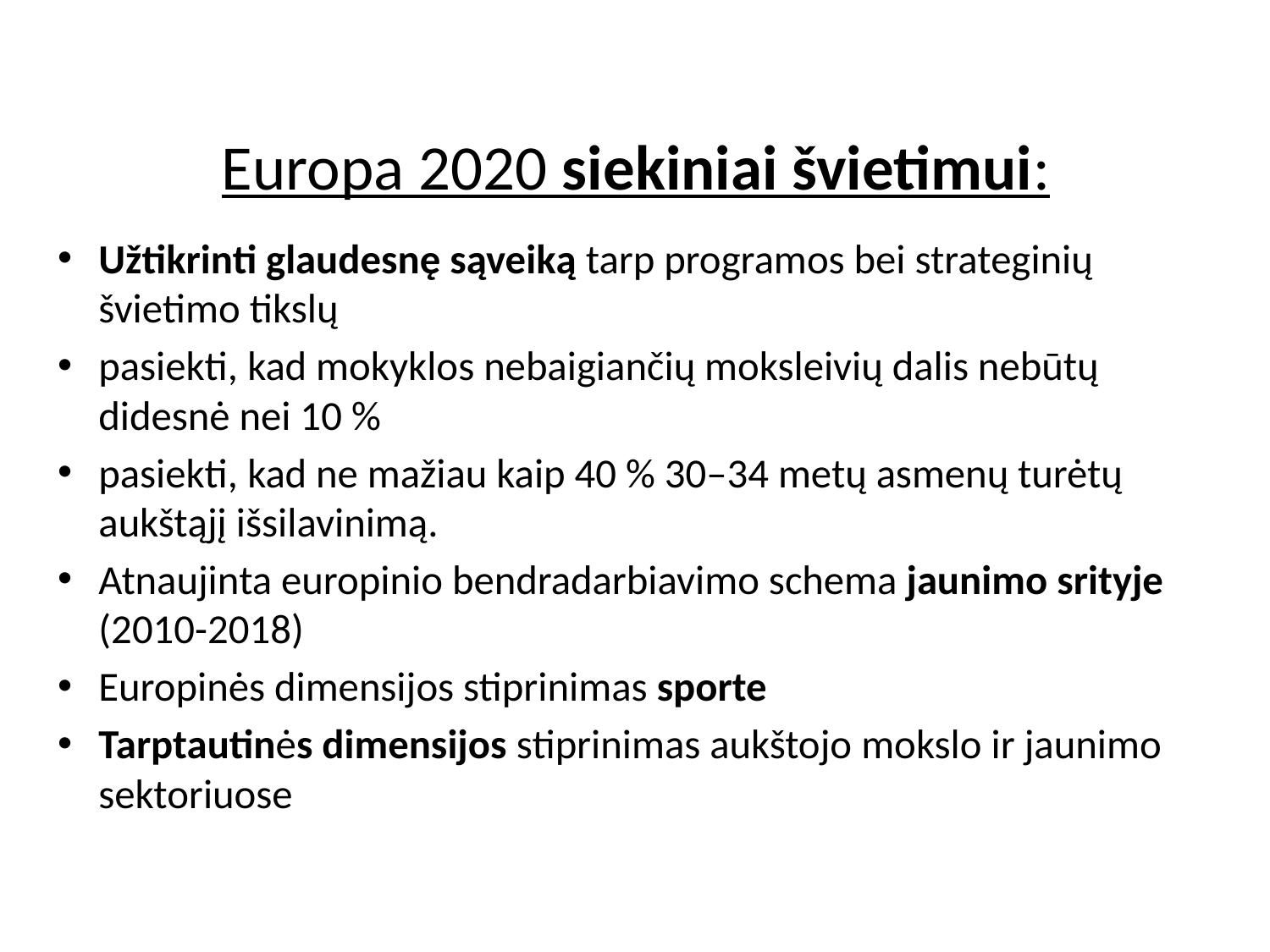

# Europa 2020 siekiniai švietimui:
Užtikrinti glaudesnę sąveiką tarp programos bei strateginių švietimo tikslų
pasiekti, kad mokyklos nebaigiančių moksleivių dalis nebūtų didesnė nei 10 %
pasiekti, kad ne mažiau kaip 40 % 30–34 metų asmenų turėtų aukštąjį išsilavinimą.
Atnaujinta europinio bendradarbiavimo schema jaunimo srityje (2010-2018)
Europinės dimensijos stiprinimas sporte
Tarptautinės dimensijos stiprinimas aukštojo mokslo ir jaunimo sektoriuose